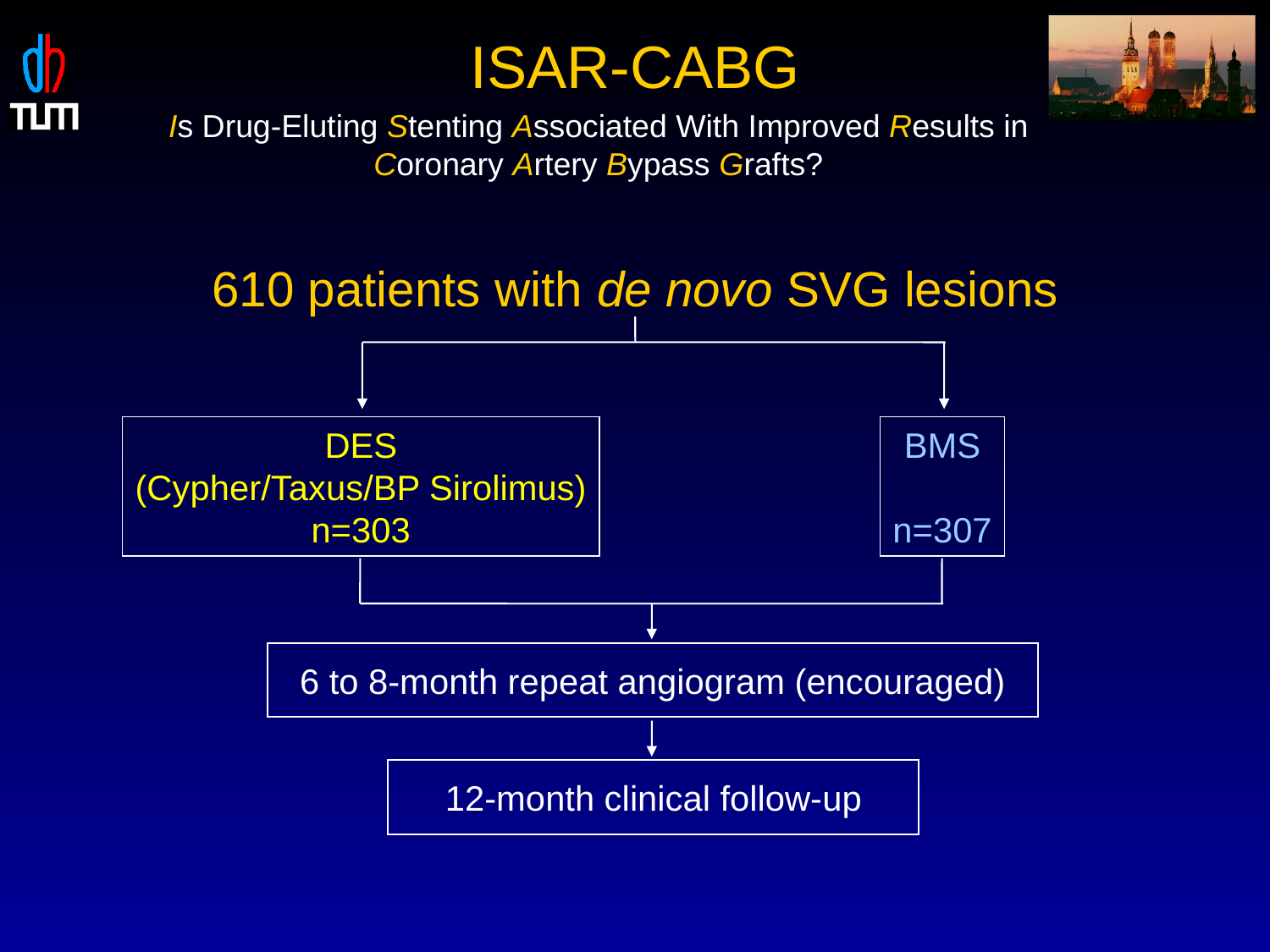

ISAR-CABG
Is Drug-Eluting Stenting Associated With Improved Results in
Coronary Artery Bypass Grafts?
610 patients with de novo SVG lesions

DES
(Cypher/Taxus/BP Sirolimus)
n=303
BMS

n=307

6 to 8-month repeat angiogram (encouraged)

12-month clinical follow-up